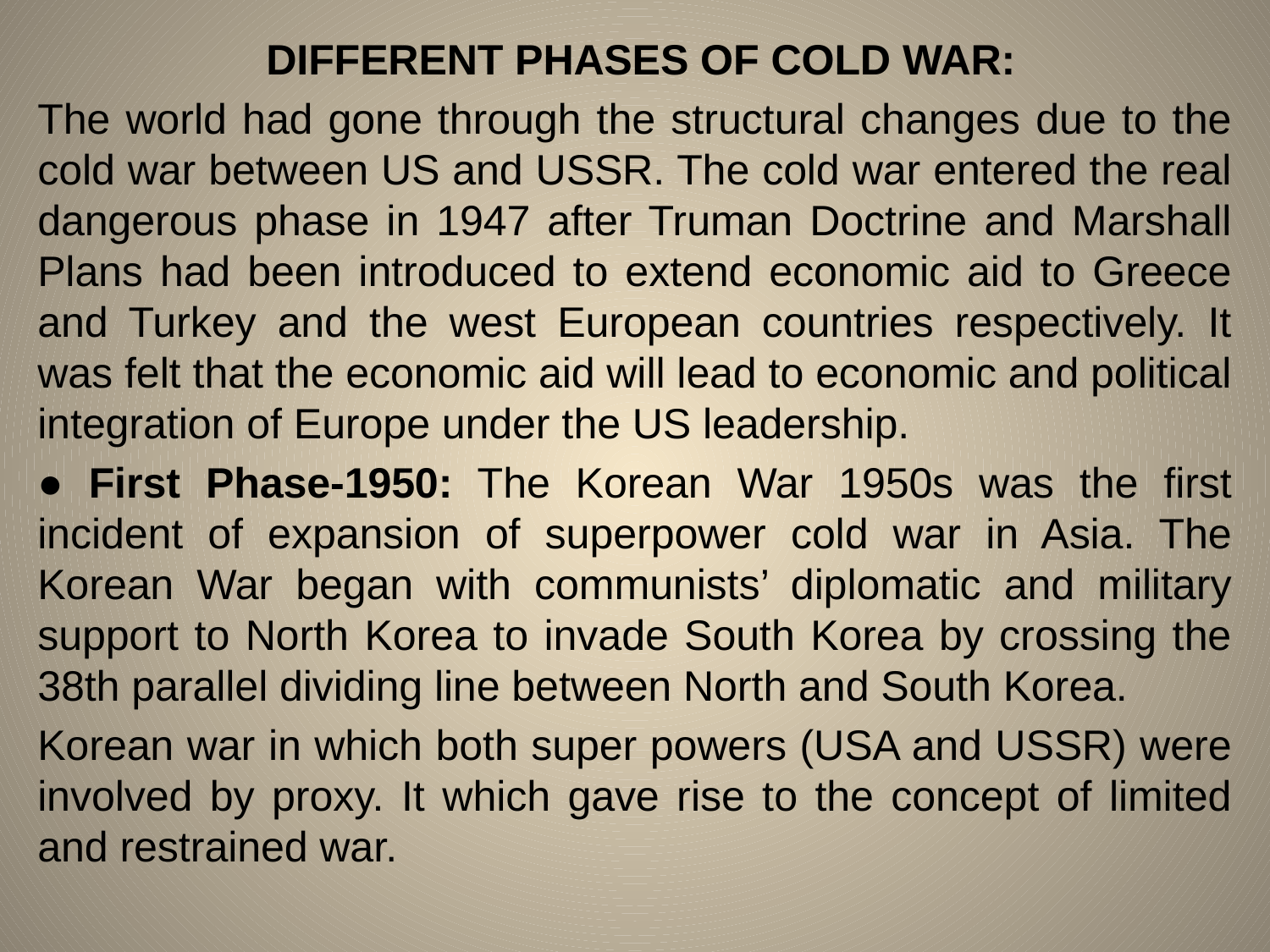

DIFFERENT PHASES OF COLD WAR:
The world had gone through the structural changes due to the cold war between US and USSR. The cold war entered the real dangerous phase in 1947 after Truman Doctrine and Marshall Plans had been introduced to extend economic aid to Greece and Turkey and the west European countries respectively. It was felt that the economic aid will lead to economic and political integration of Europe under the US leadership.
● First Phase-1950: The Korean War 1950s was the first incident of expansion of superpower cold war in Asia. The Korean War began with communists’ diplomatic and military support to North Korea to invade South Korea by crossing the 38th parallel dividing line between North and South Korea.
Korean war in which both super powers (USA and USSR) were involved by proxy. It which gave rise to the concept of limited and restrained war.